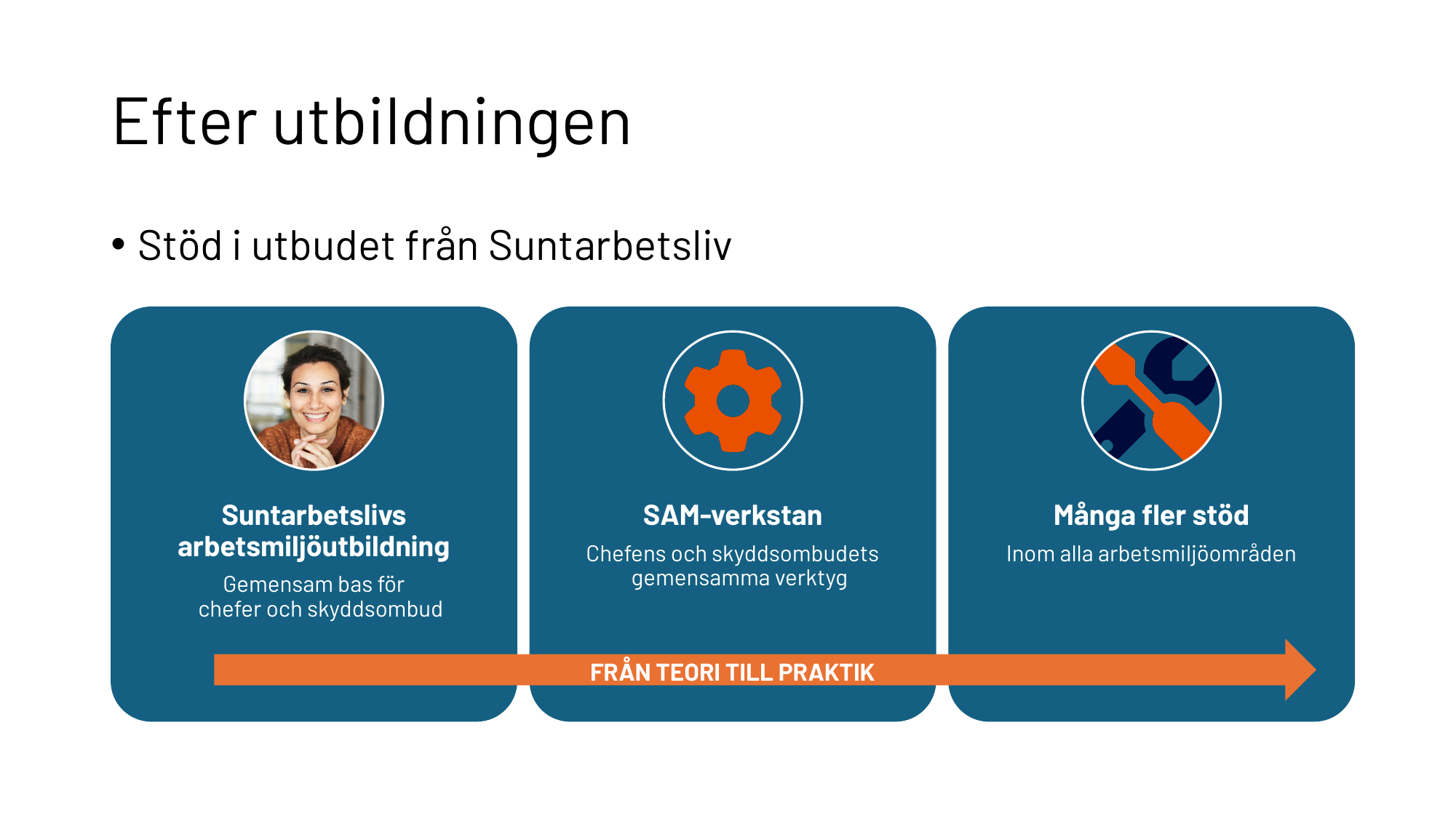

# Efter utbildningen
Stöd i utbudet från Suntarbetsliv
Suntarbetslivs arbetsmiljöutbildning
Gemensam bas för
chefer och skyddsombud
SAM-verkstan
Chefens och skyddsombudets gemensamma verktyg
Många fler stöd
Inom alla arbetsmiljöområden

FRÅN TEORI TILL PRAKTIK